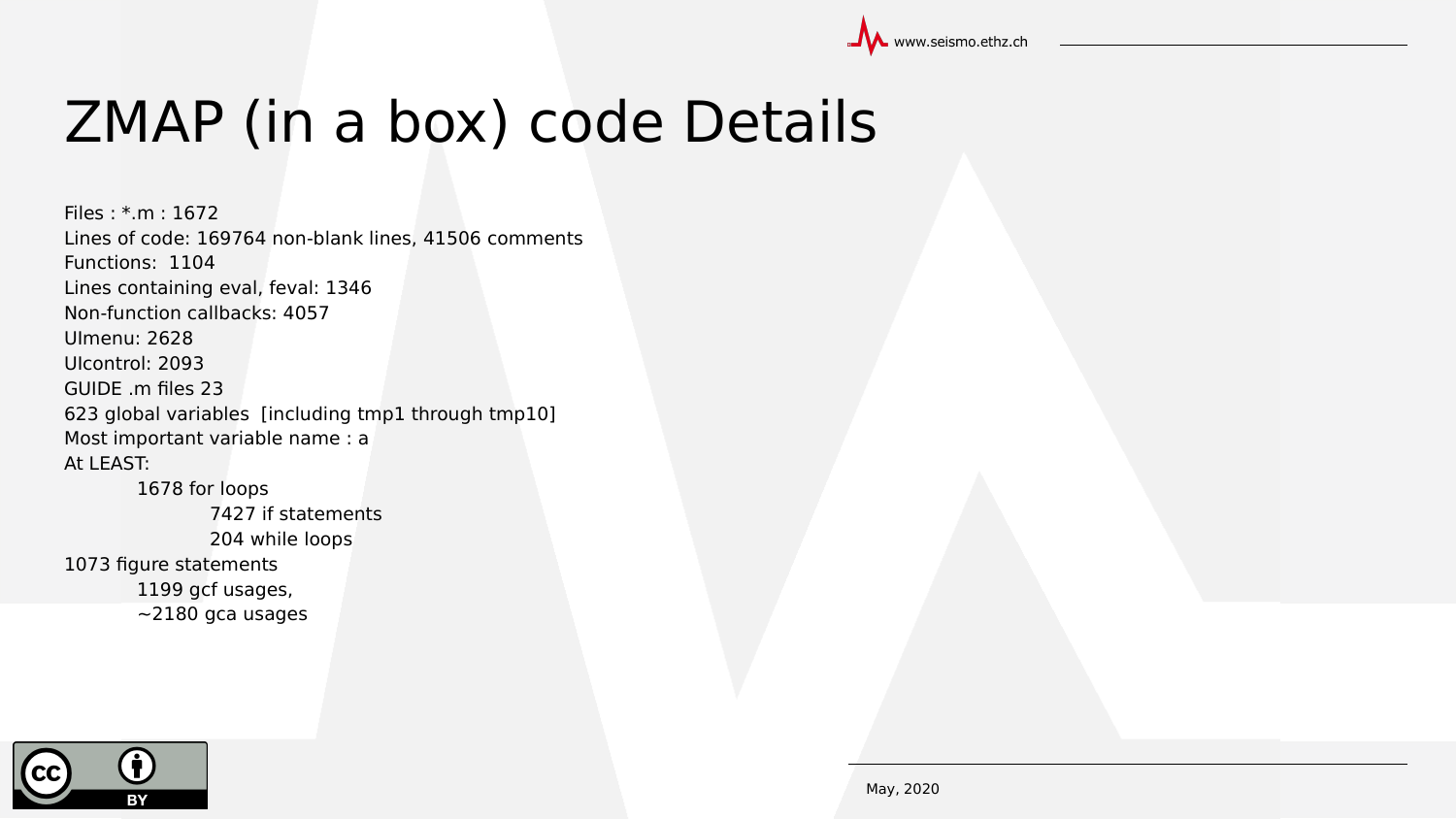

# ZMAP (in a box) code Details
Files : *.m : 1672
Lines of code: 169764 non-blank lines, 41506 comments
Functions:  1104
Lines containing eval, feval: 1346
Non-function callbacks: 4057
UImenu: 2628
UIcontrol: 2093
GUIDE .m files 23
623 global variables  [including tmp1 through tmp10]
Most important variable name : a
At LEAST:
1678 for loops
	7427 if statements
	204 while loops
1073 figure statements
1199 gcf usages,
~2180 gca usages